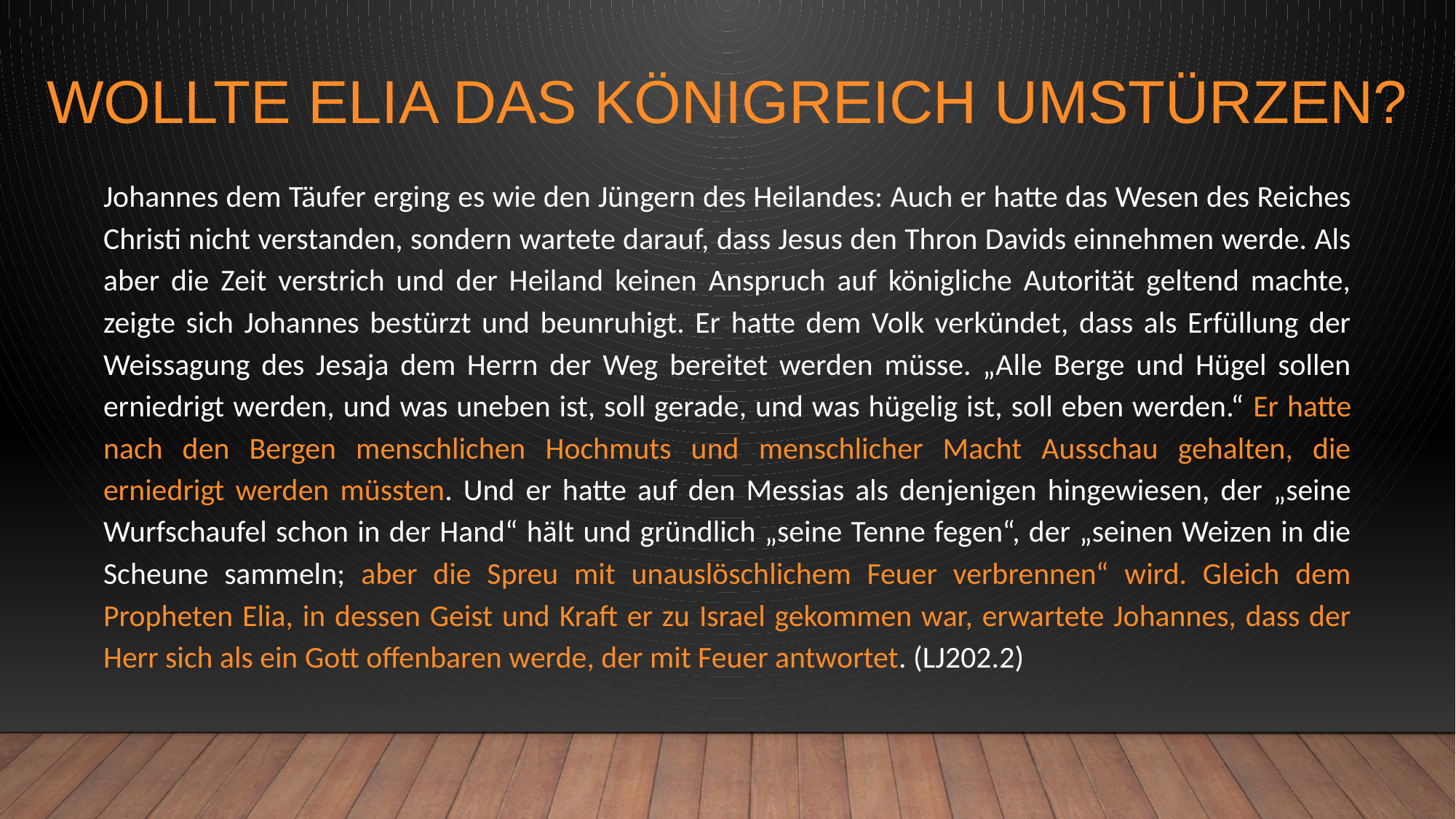

# Wollte Elia das Königreich umstürzen?
Johannes dem Täufer erging es wie den Jüngern des Heilandes: Auch er hatte das Wesen des Reiches Christi nicht verstanden, sondern wartete darauf, dass Jesus den Thron Davids einnehmen werde. Als aber die Zeit verstrich und der Heiland keinen Anspruch auf königliche Autorität geltend machte, zeigte sich Johannes bestürzt und beunruhigt. Er hatte dem Volk verkündet, dass als Erfüllung der Weissagung des Jesaja dem Herrn der Weg bereitet werden müsse. „Alle Berge und Hügel sollen erniedrigt werden, und was uneben ist, soll gerade, und was hügelig ist, soll eben werden.“ Er hatte nach den Bergen menschlichen Hochmuts und menschlicher Macht Ausschau gehalten, die erniedrigt werden müssten. Und er hatte auf den Messias als denjenigen hingewiesen, der „seine Wurfschaufel schon in der Hand“ hält und gründlich „seine Tenne fegen“, der „seinen Weizen in die Scheune sammeln; aber die Spreu mit unauslöschlichem Feuer verbrennen“ wird. Gleich dem Propheten Elia, in dessen Geist und Kraft er zu Israel gekommen war, erwartete Johannes, dass der Herr sich als ein Gott offenbaren werde, der mit Feuer antwortet. (LJ202.2)